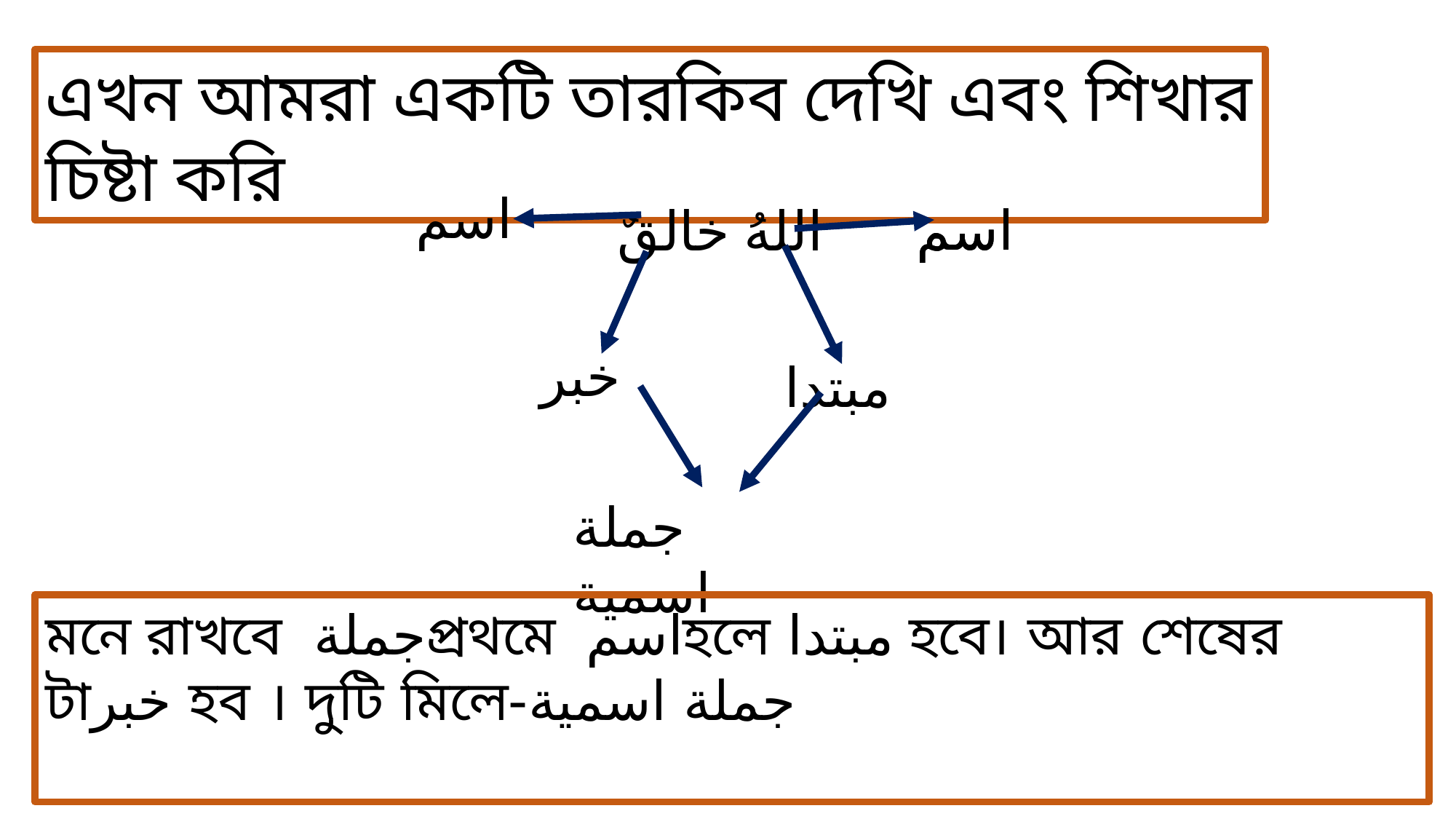

এখন আমরা একটি তারকিব দেখি এবং শিখার চিষ্টা করি
اسم
اسم
اسم
اللهُ خالقٌ
خبر
مبتدا
جملة اسمية
মনে রাখবে  جملةপ্রথমে  اسمহলে مبتدا হবে। আর শেষের টাخبر হব । দুটি মিলে-جملة اسمية